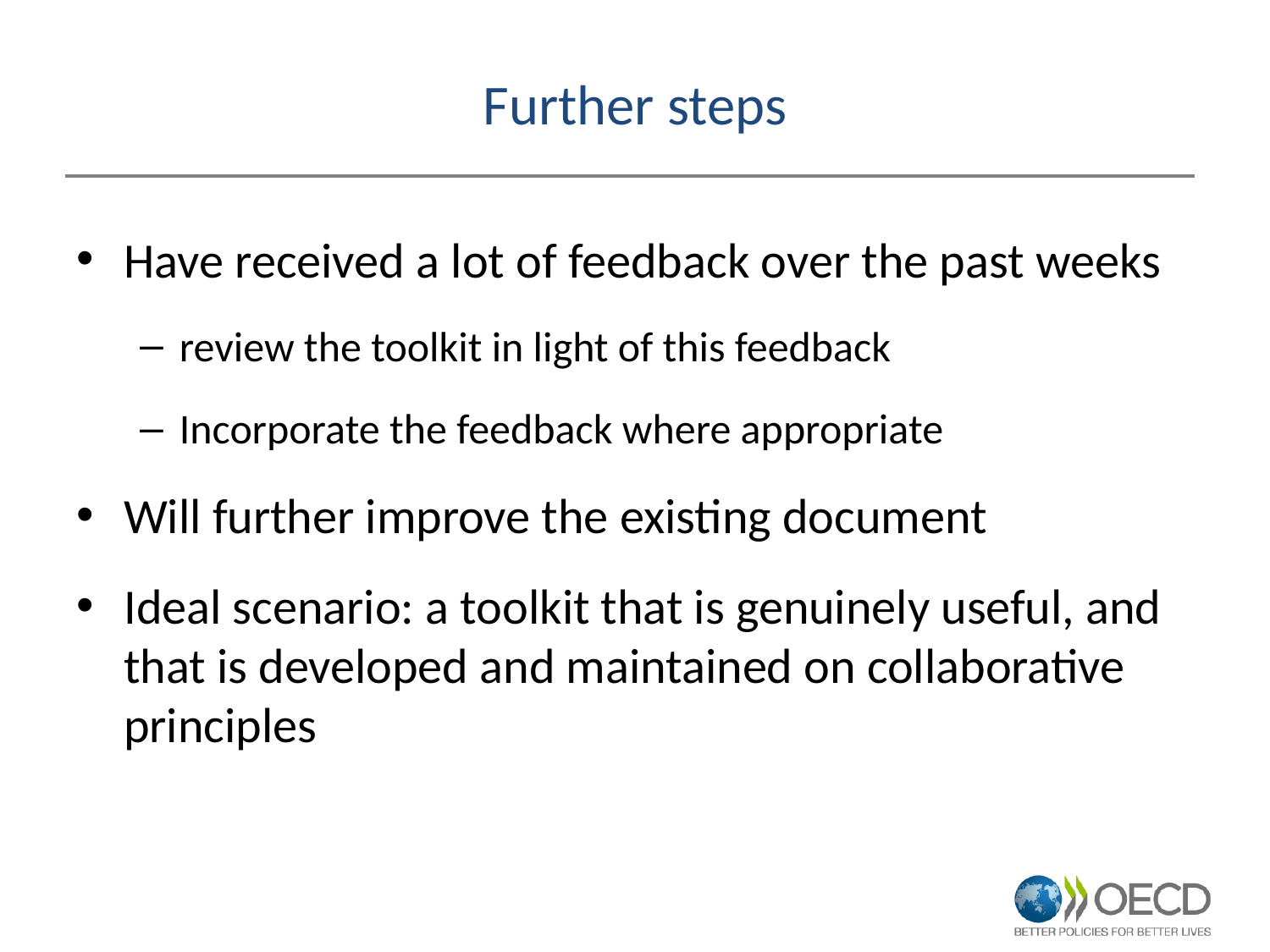

# Further steps
Have received a lot of feedback over the past weeks
review the toolkit in light of this feedback
Incorporate the feedback where appropriate
Will further improve the existing document
Ideal scenario: a toolkit that is genuinely useful, and that is developed and maintained on collaborative principles